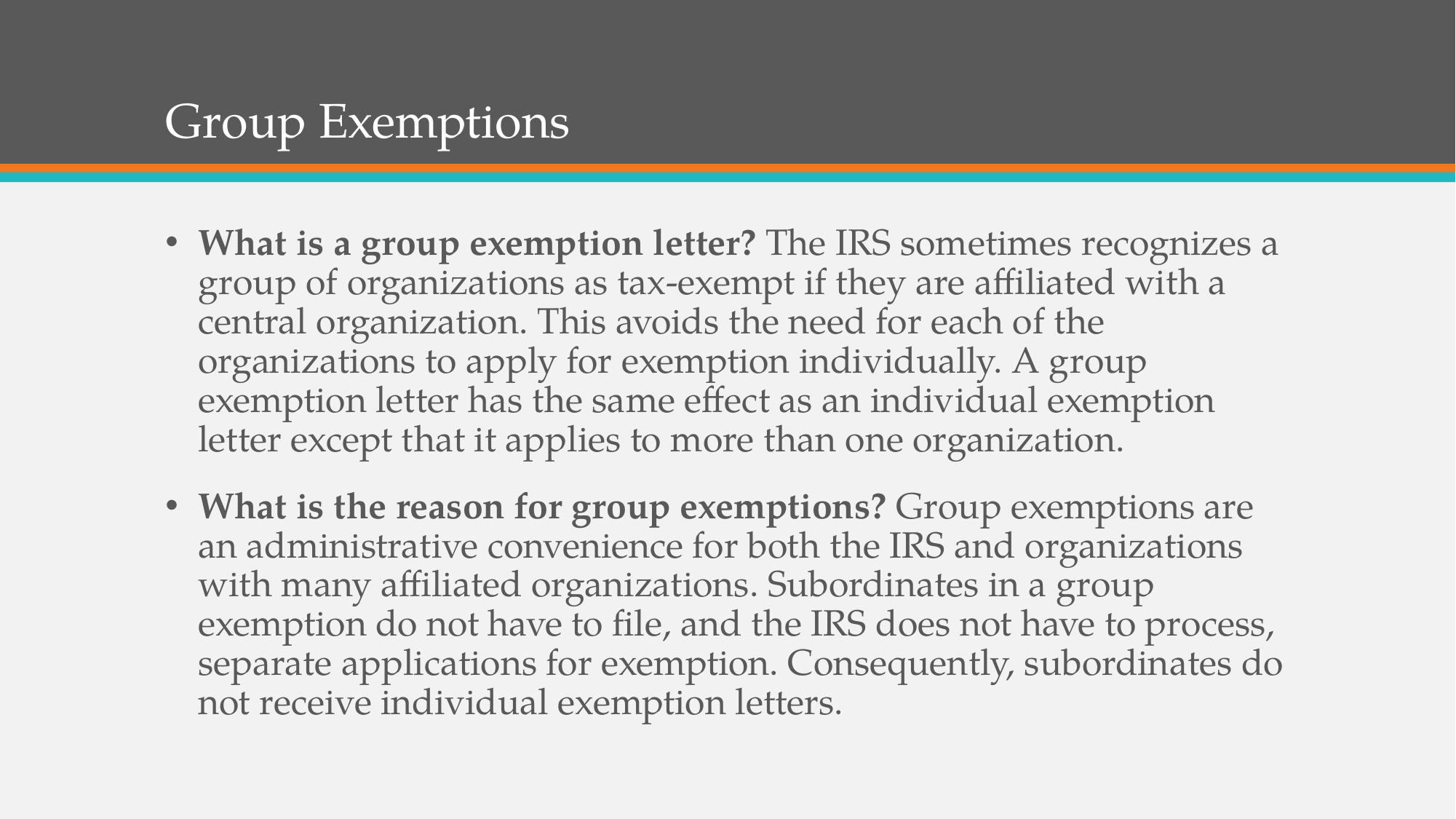

# Group Exemptions
What is a group exemption letter? The IRS sometimes recognizes a group of organizations as tax-exempt if they are affiliated with a central organization. This avoids the need for each of the organizations to apply for exemption individually. A group exemption letter has the same effect as an individual exemption letter except that it applies to more than one organization.
What is the reason for group exemptions? Group exemptions are an administrative convenience for both the IRS and organizations with many affiliated organizations. Subordinates in a group exemption do not have to file, and the IRS does not have to process, separate applications for exemption. Consequently, subordinates do not receive individual exemption letters.